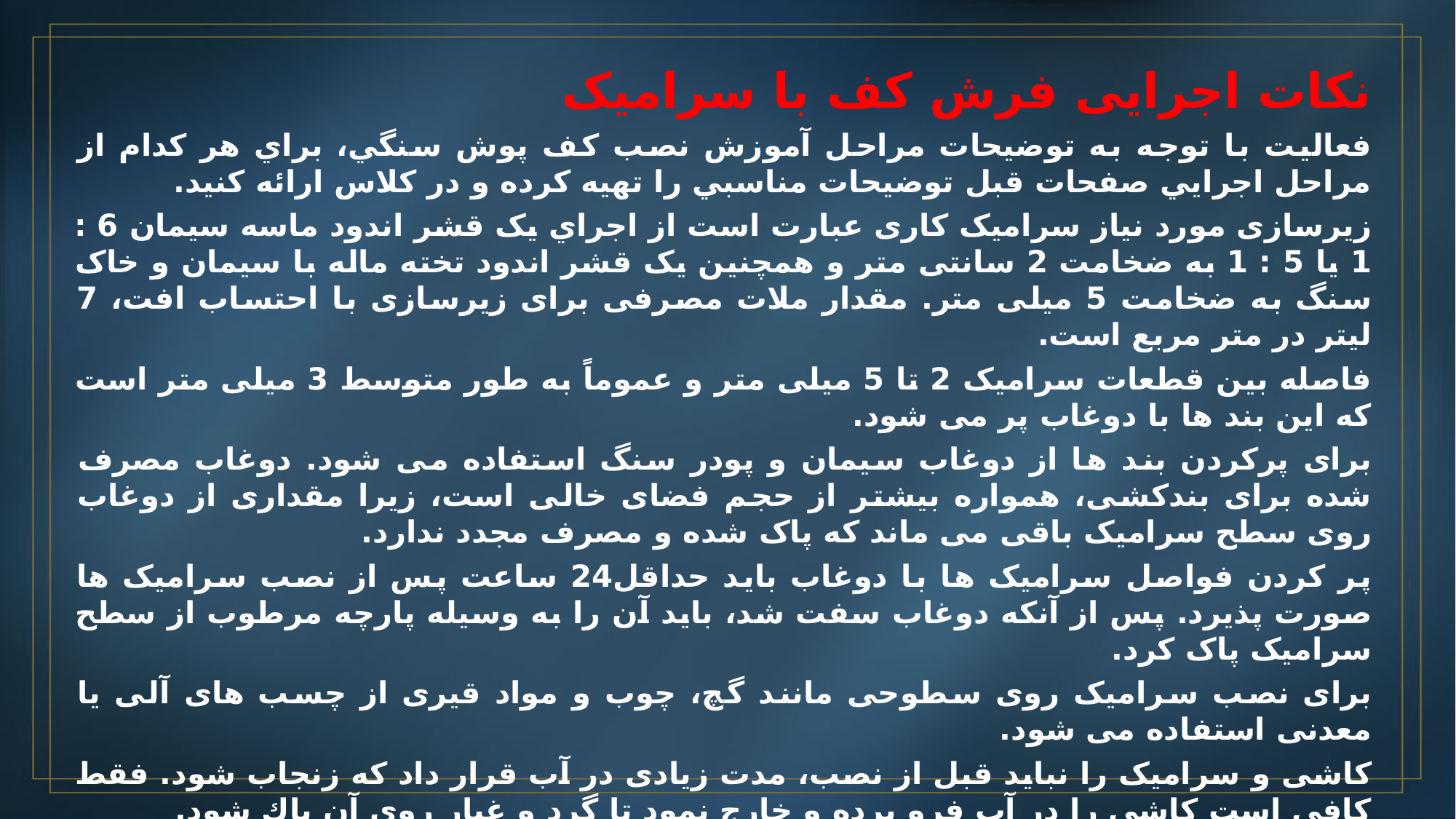

نکات اجرایی فرش کف با سرامیک
فعالیت با توجه به توضيحات مراحل آموزش نصب كف پوش سنگي، براي هر كدام از مراحل اجرايي صفحات قبل توضيحات مناسبي را تهيه كرده و در كلاس ارائه كنيد.
زیرسازی مورد نياز سرامیک کاری عبارت است از اجراي یک قشر اندود ماسه سیمان 6 : 1 یا 5 : 1 به ضخامت 2 سانتی متر و همچنین یک قشر اندود تخته ماله با سیمان و خاک سنگ به ضخامت 5 میلی متر. مقدار ملات مصرفی برای زیرسازی با احتساب افت، 7 لیتر در متر مربع است.
فاصله بین قطعات سرامیک 2 تا 5 میلی متر و عموماً به طور متوسط 3 میلی متر است که این بند ها با دوغاب پر می شود.
برای پرکردن بند ها از دوغاب سیمان و پودر سنگ استفاده می شود. دوغاب مصرف شده برای بندکشی، همواره بیشتر از حجم فضای خالی است، زیرا مقداری از دوغاب روی سطح سرامیک باقی می ماند که پاک شده و مصرف مجدد ندارد.
پر کردن فواصل سرامیک ها با دوغاب باید حداقل24 ساعت پس از نصب سرامیک ها صورت پذیرد. پس از آنکه دوغاب سفت شد، باید آن را به وسیله پارچه مرطوب از سطح سرامیک پاک کرد.
برای نصب سرامیک روی سطوحی مانند گچ، چوب و مواد قیری از چسب های آلی یا معدنی استفاده می شود.
کاشی و سرامیک را نباید قبل از نصب، مدت زیادی در آب قرار داد که زنجاب شود. فقط کافی است کاشی را در آب فرو برده و خارج نمود تا گرد و غبار روي آن پاك شود.
در ساختن ملات برای پوشش سرامیک باید از مصرف آهک، گچ، خاک و پودر سنگ خودداری نمود.
اگر از سیمان سفید یا رنگی برای پوشش بندها استفاده می شود، بهتر است برای ساختن ملات از پودر کوارتز (پودر سنگ شیشه) به جای ماسه استفاده کرد.